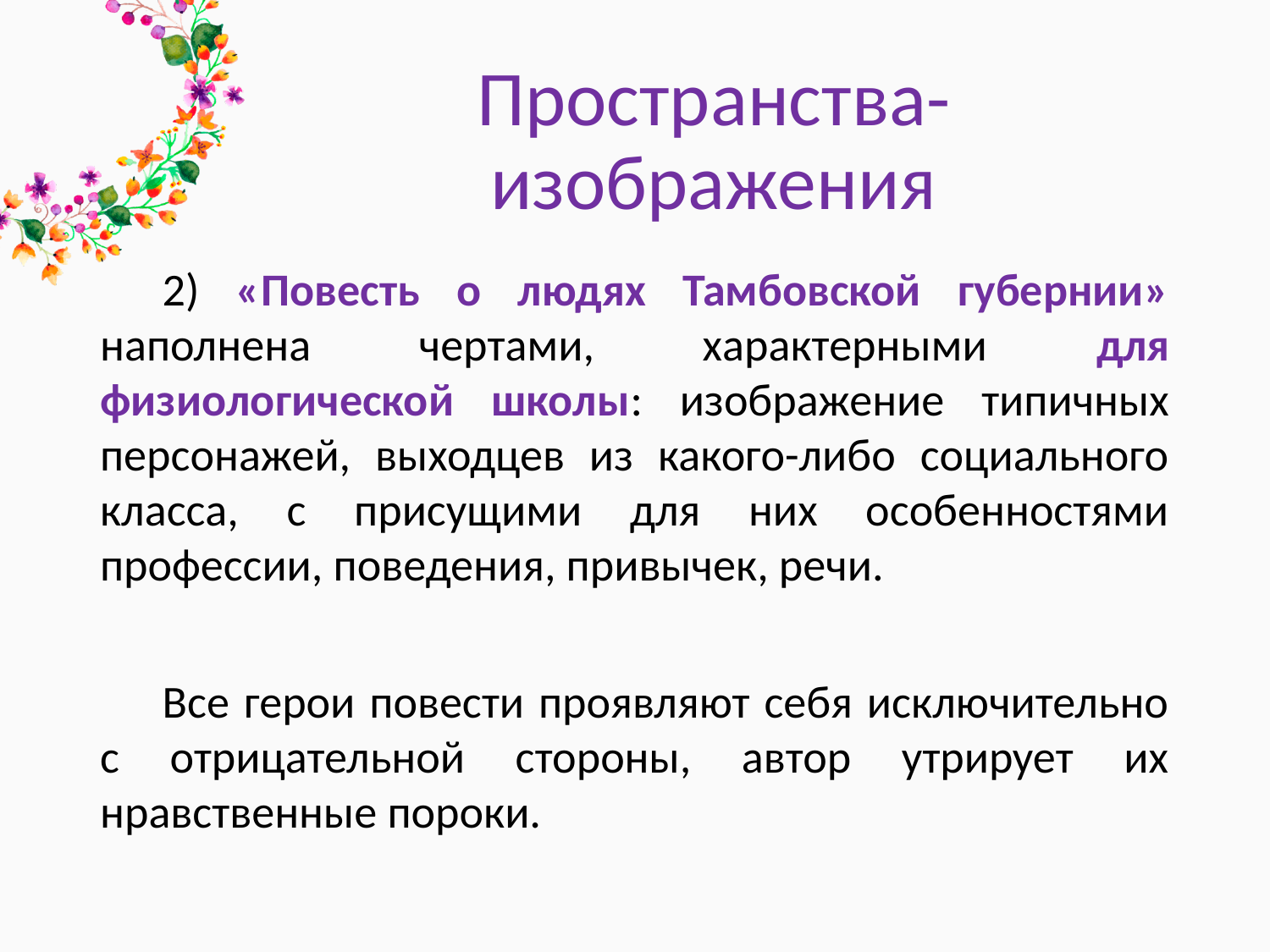

# Пространства-изображения
2) «Повесть о людях Тамбовской губернии» наполнена чертами, характерными для физиологической школы: изображение типичных персонажей, выходцев из какого-либо социального класса, с присущими для них особенностями профессии, поведения, привычек, речи.

Все герои повести проявляют себя исключительно с отрицательной стороны, автор утрирует их нравственные пороки.